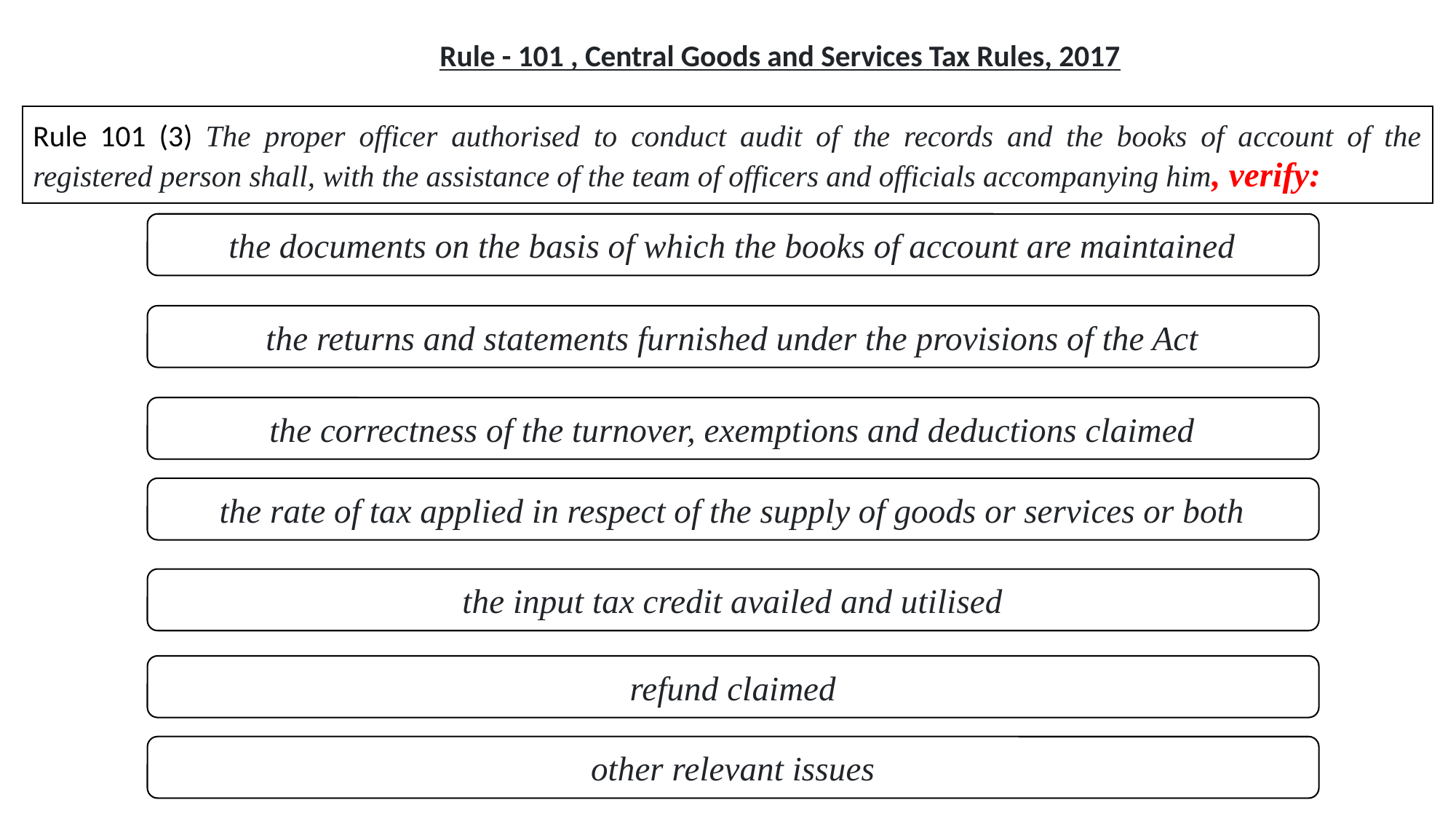

Rule - 101 , Central Goods and Services Tax Rules, 2017
Rule 101 (3) The proper officer authorised to conduct audit of the records and the books of account of the registered person shall, with the assistance of the team of officers and officials accompanying him, verify:
the documents on the basis of which the books of account are maintained
the returns and statements furnished under the provisions of the Act
the correctness of the turnover, exemptions and deductions claimed
the rate of tax applied in respect of the supply of goods or services or both
the input tax credit availed and utilised
refund claimed
other relevant issues